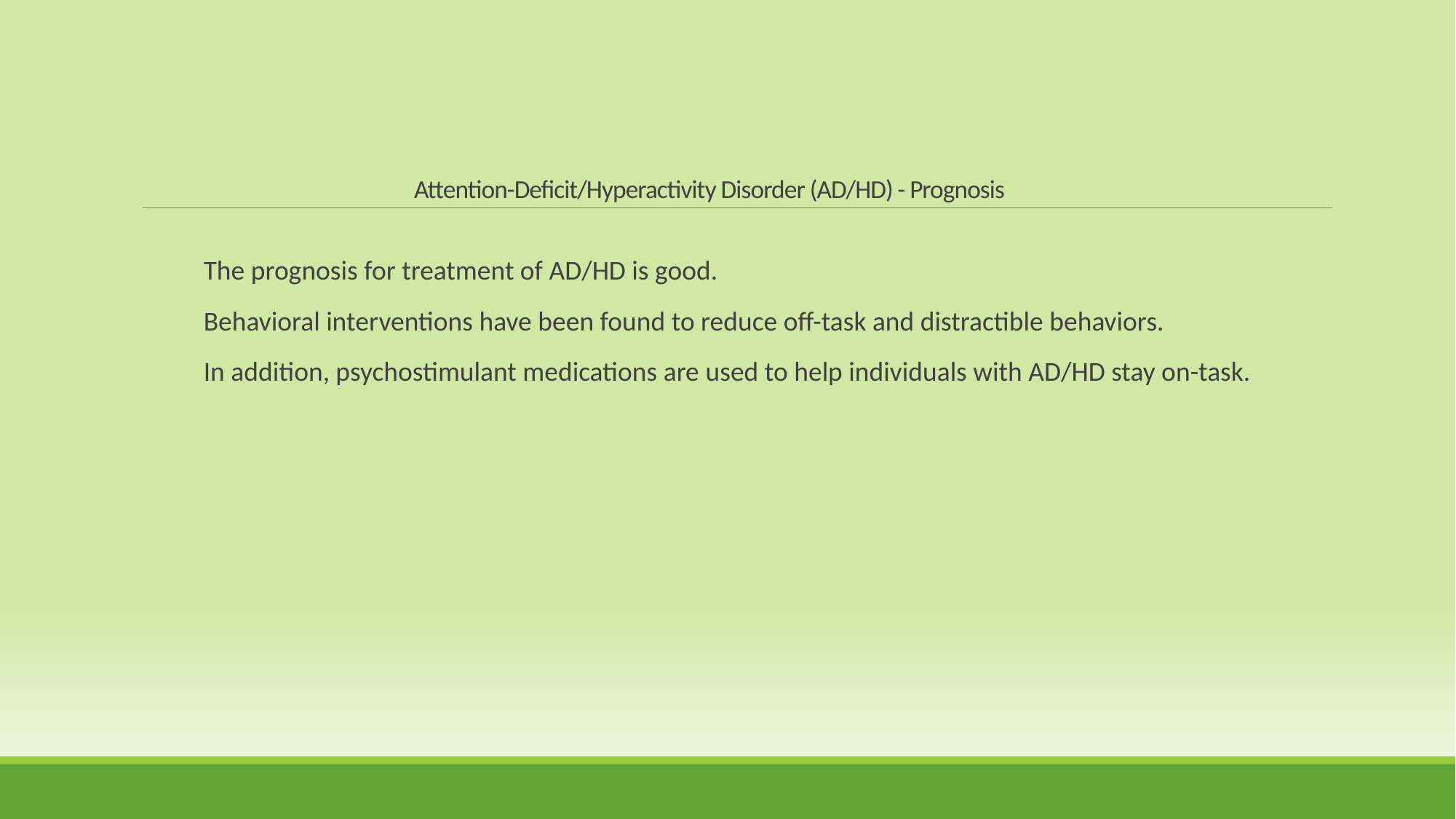

Attention-Deficit/Hyperactivity Disorder (AD/HD) - Prognosis
The prognosis for treatment of AD/HD is good.
Behavioral interventions have been found to reduce off-task and distractible behaviors.
In addition, psychostimulant medications are used to help individuals with AD/HD stay on-task.